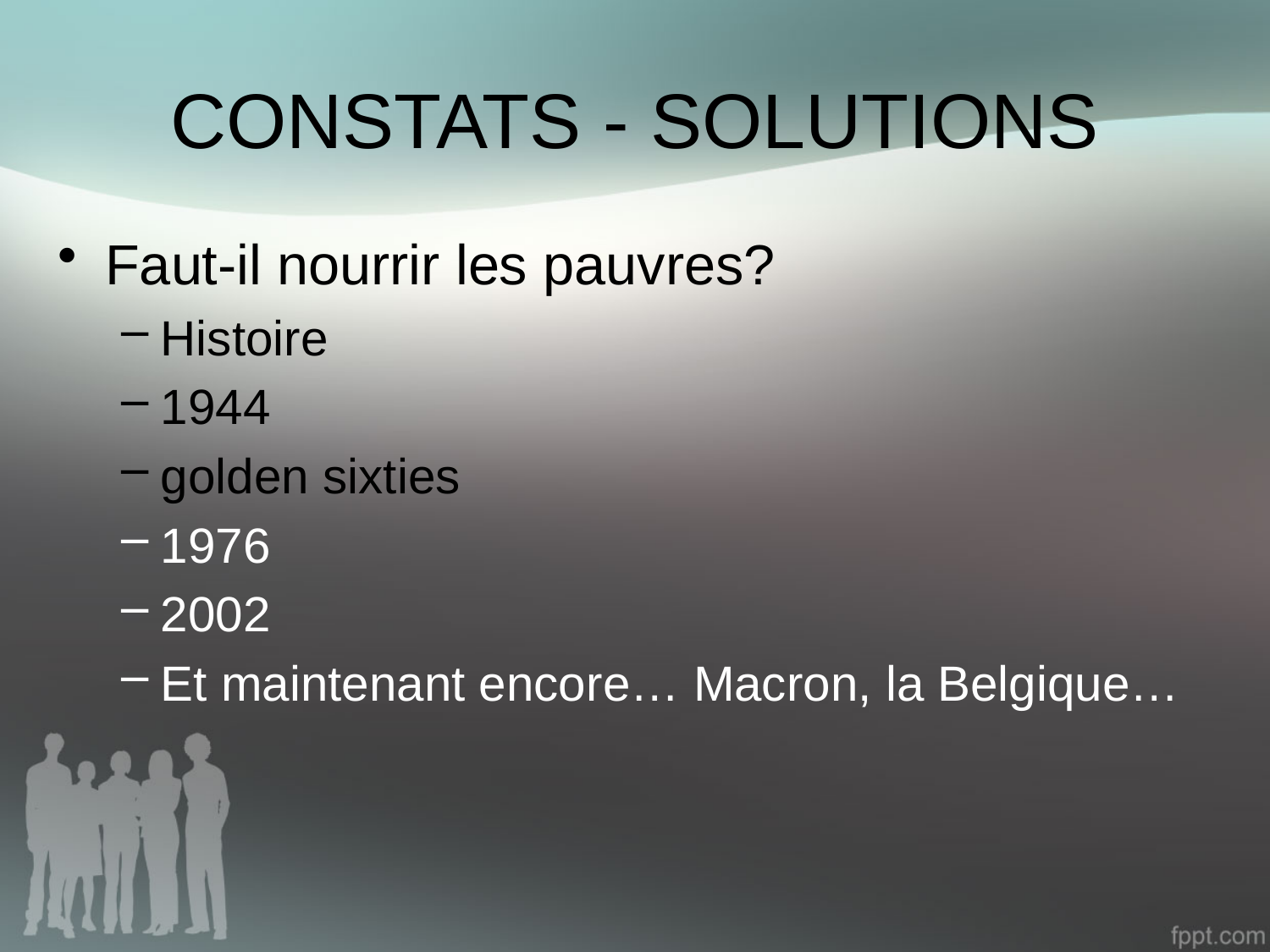

# CONSTATS - SOLUTIONS
Faut-il nourrir les pauvres?
Histoire
1944
golden sixties
1976
2002
Et maintenant encore… Macron, la Belgique…